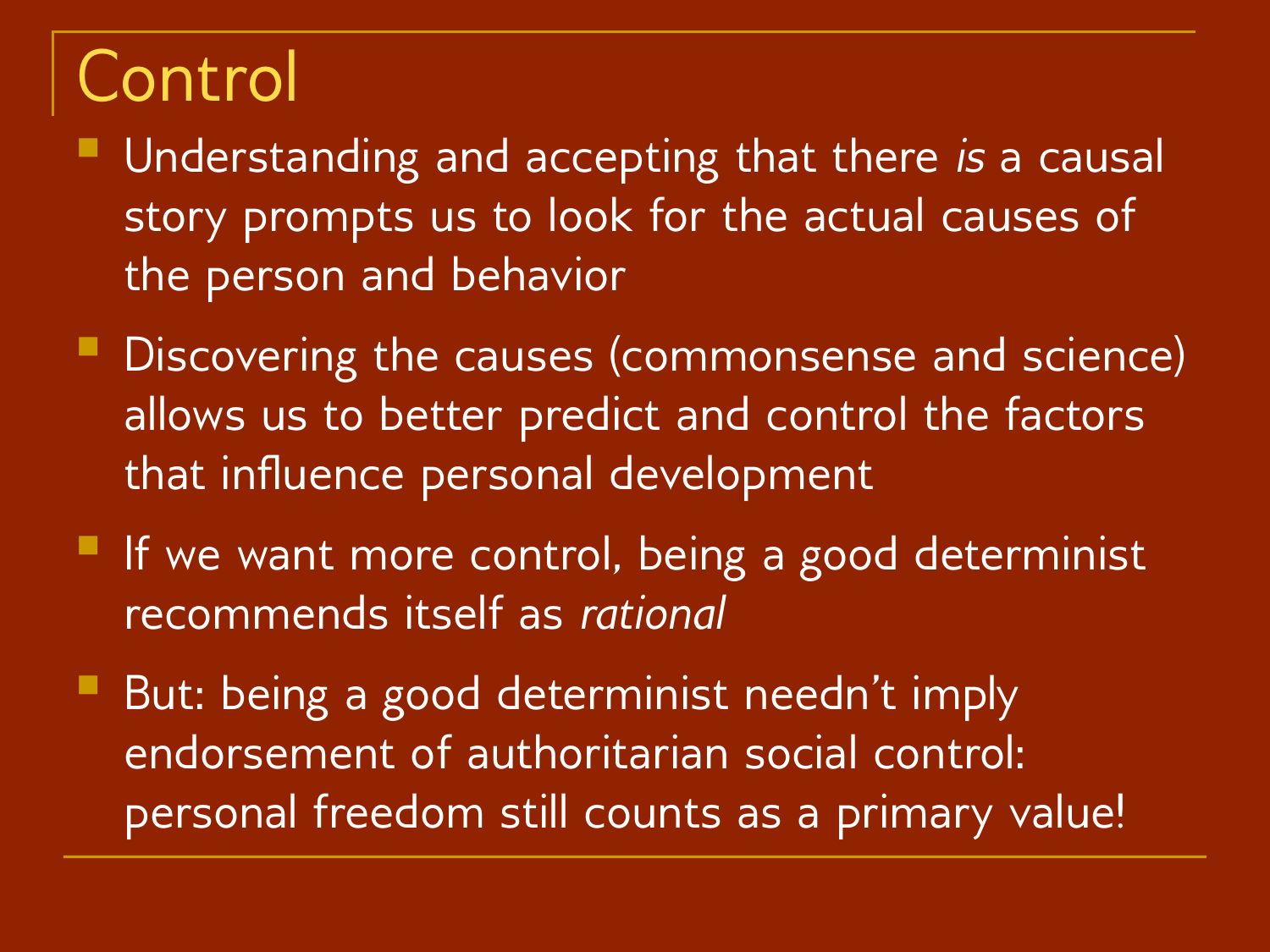

# Control
Understanding and accepting that there is a causal story prompts us to look for the actual causes of the person and behavior
Discovering the causes (commonsense and science) allows us to better predict and control the factors that influence personal development
If we want more control, being a good determinist recommends itself as rational
But: being a good determinist needn’t imply endorsement of authoritarian social control: personal freedom still counts as a primary value!